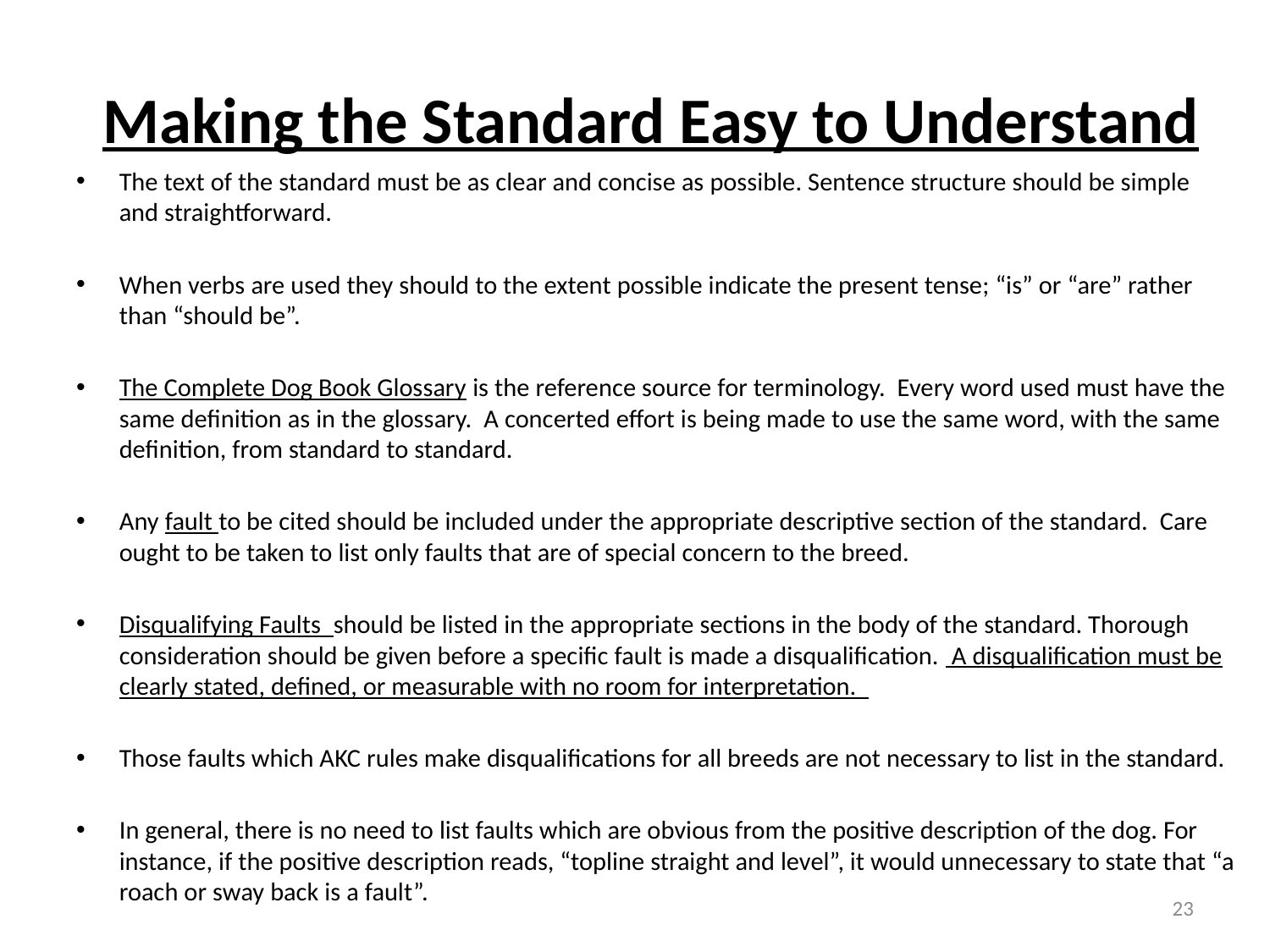

# Making the Standard Easy to Understand
The text of the standard must be as clear and concise as possible. Sentence structure should be simple and straightforward.

When verbs are used they should to the extent possible indicate the present tense; “is” or “are” rather than “should be”.

The Complete Dog Book Glossary is the reference source for terminology.  Every word used must have the same definition as in the glossary.  A concerted effort is being made to use the same word, with the same definition, from standard to standard.

Any fault to be cited should be included under the appropriate descriptive section of the standard.  Care ought to be taken to list only faults that are of special concern to the breed.

Disqualifying Faults  should be listed in the appropriate sections in the body of the standard. Thorough consideration should be given before a specific fault is made a disqualification.  A disqualification must be clearly stated, defined, or measurable with no room for interpretation.

Those faults which AKC rules make disqualifications for all breeds are not necessary to list in the standard.

In general, there is no need to list faults which are obvious from the positive description of the dog. For instance, if the positive description reads, “topline straight and level”, it would unnecessary to state that “a roach or sway back is a fault”.

23